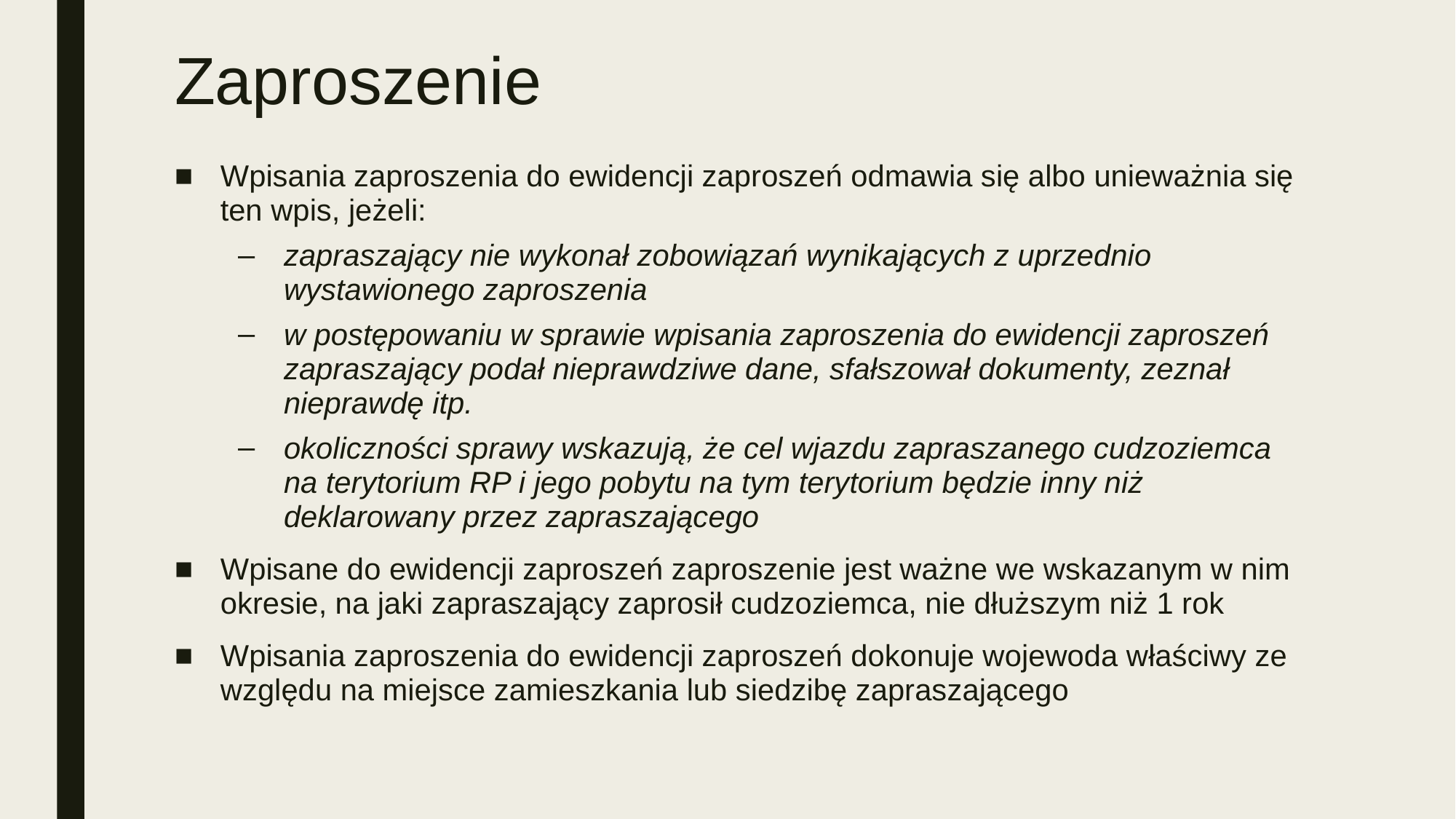

# Zaproszenie
Wpisania zaproszenia do ewidencji zaproszeń odmawia się albo unieważnia się ten wpis, jeżeli:
zapraszający nie wykonał zobowiązań wynikających z uprzednio wystawionego zaproszenia
w postępowaniu w sprawie wpisania zaproszenia do ewidencji zaproszeń zapraszający podał nieprawdziwe dane, sfałszował dokumenty, zeznał nieprawdę itp.
okoliczności sprawy wskazują, że cel wjazdu zapraszanego cudzoziemca na terytorium RP i jego pobytu na tym terytorium będzie inny niż deklarowany przez zapraszającego
Wpisane do ewidencji zaproszeń zaproszenie jest ważne we wskazanym w nim okresie, na jaki zapraszający zaprosił cudzoziemca, nie dłuższym niż 1 rok
Wpisania zaproszenia do ewidencji zaproszeń dokonuje wojewoda właściwy ze względu na miejsce zamieszkania lub siedzibę zapraszającego